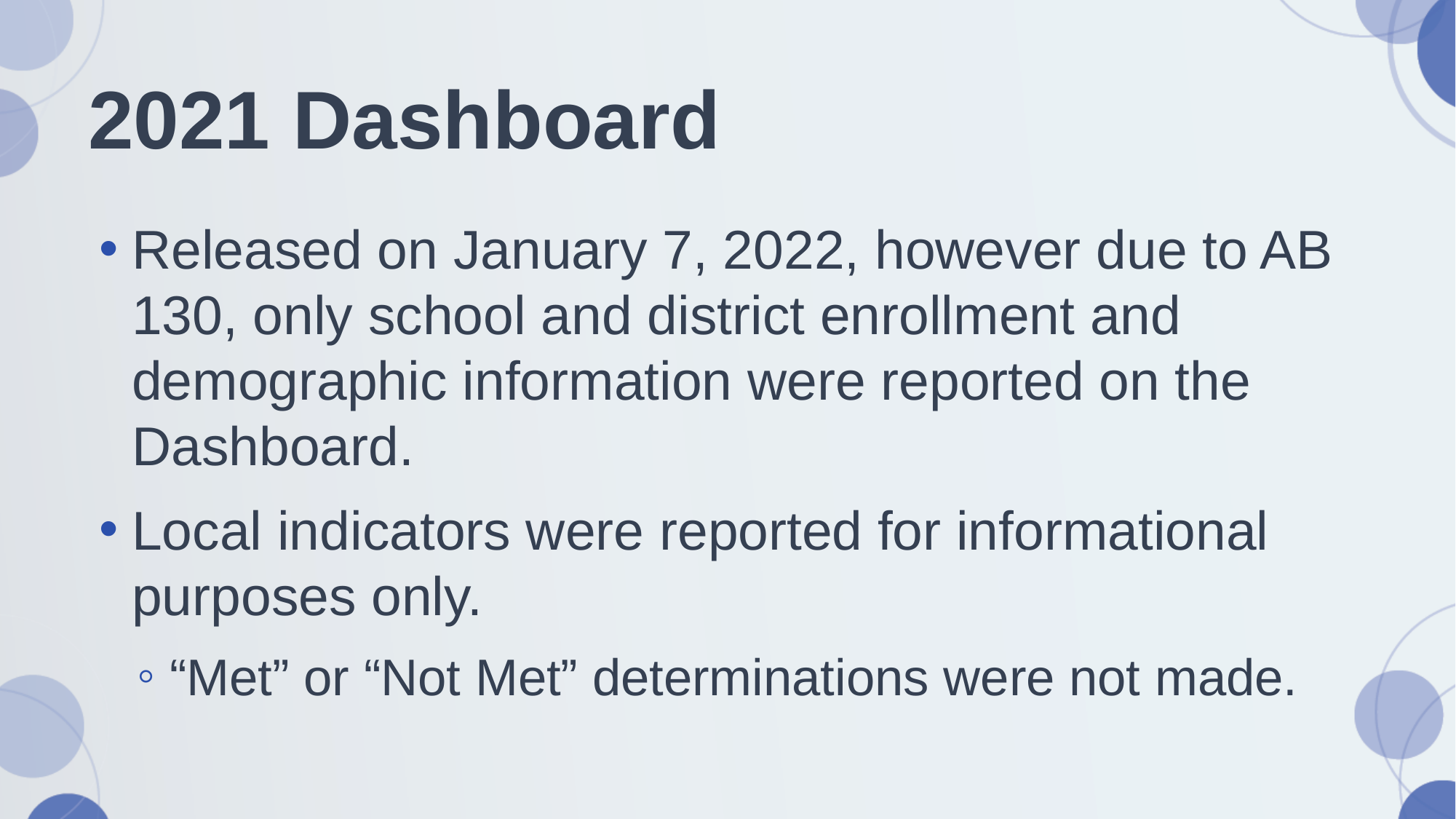

# 2021 Dashboard
Released on January 7, 2022, however due to AB 130, only school and district enrollment and demographic information were reported on the Dashboard.
Local indicators were reported for informational purposes only.
“Met” or “Not Met” determinations were not made.